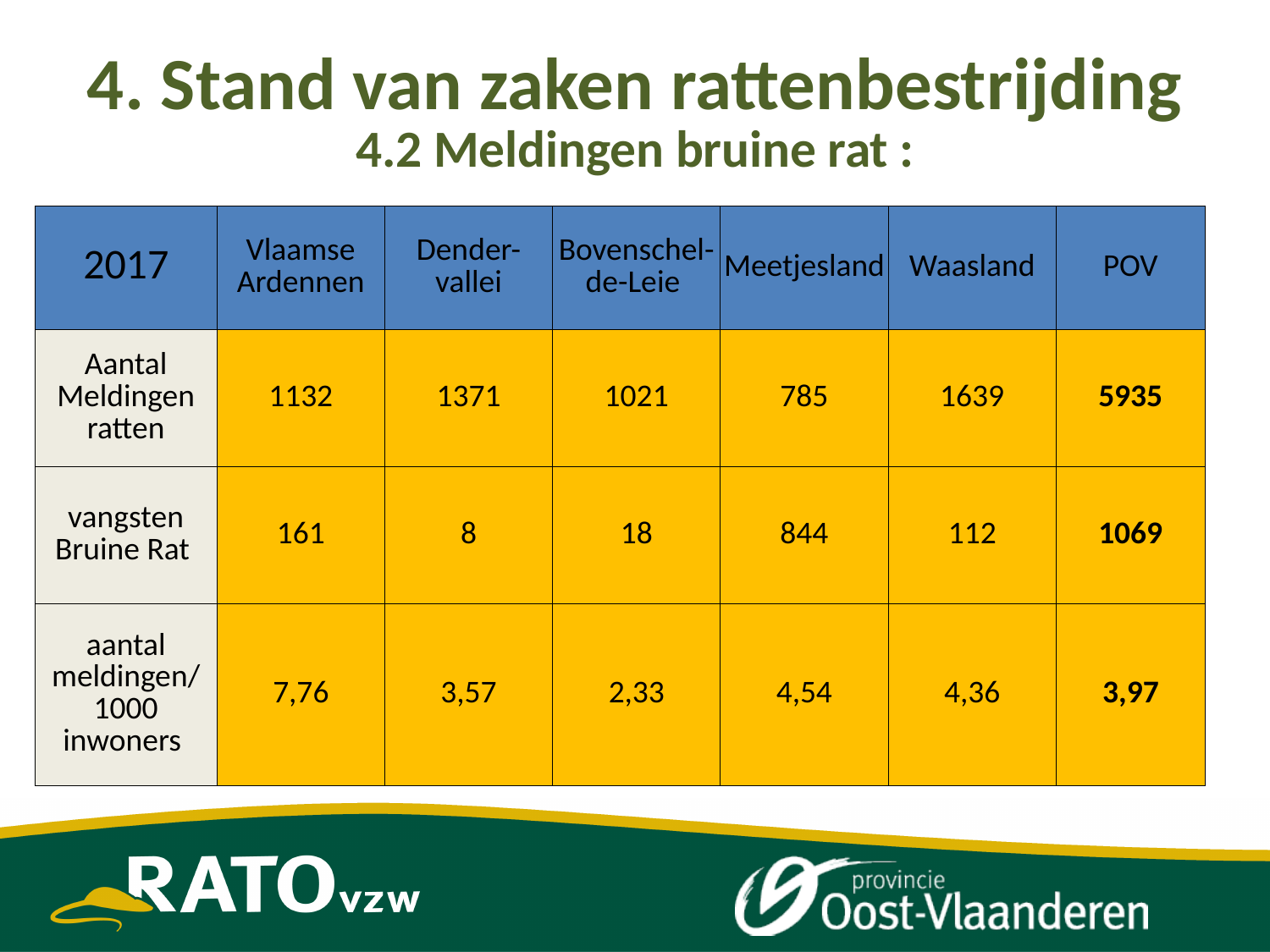

# 4. Stand van zaken rattenbestrijding 4.2 Meldingen bruine rat :
| 2017 | Vlaamse Ardennen | Dender-vallei | Bovenschel-de-Leie | Meetjesland | Waasland | POV |
| --- | --- | --- | --- | --- | --- | --- |
| Aantal Meldingen ratten | 1132 | 1371 | 1021 | 785 | 1639 | 5935 |
| vangsten Bruine Rat | 161 | 8 | 18 | 844 | 112 | 1069 |
| aantal meldingen/ 1000 inwoners | 7,76 | 3,57 | 2,33 | 4,54 | 4,36 | 3,97 |